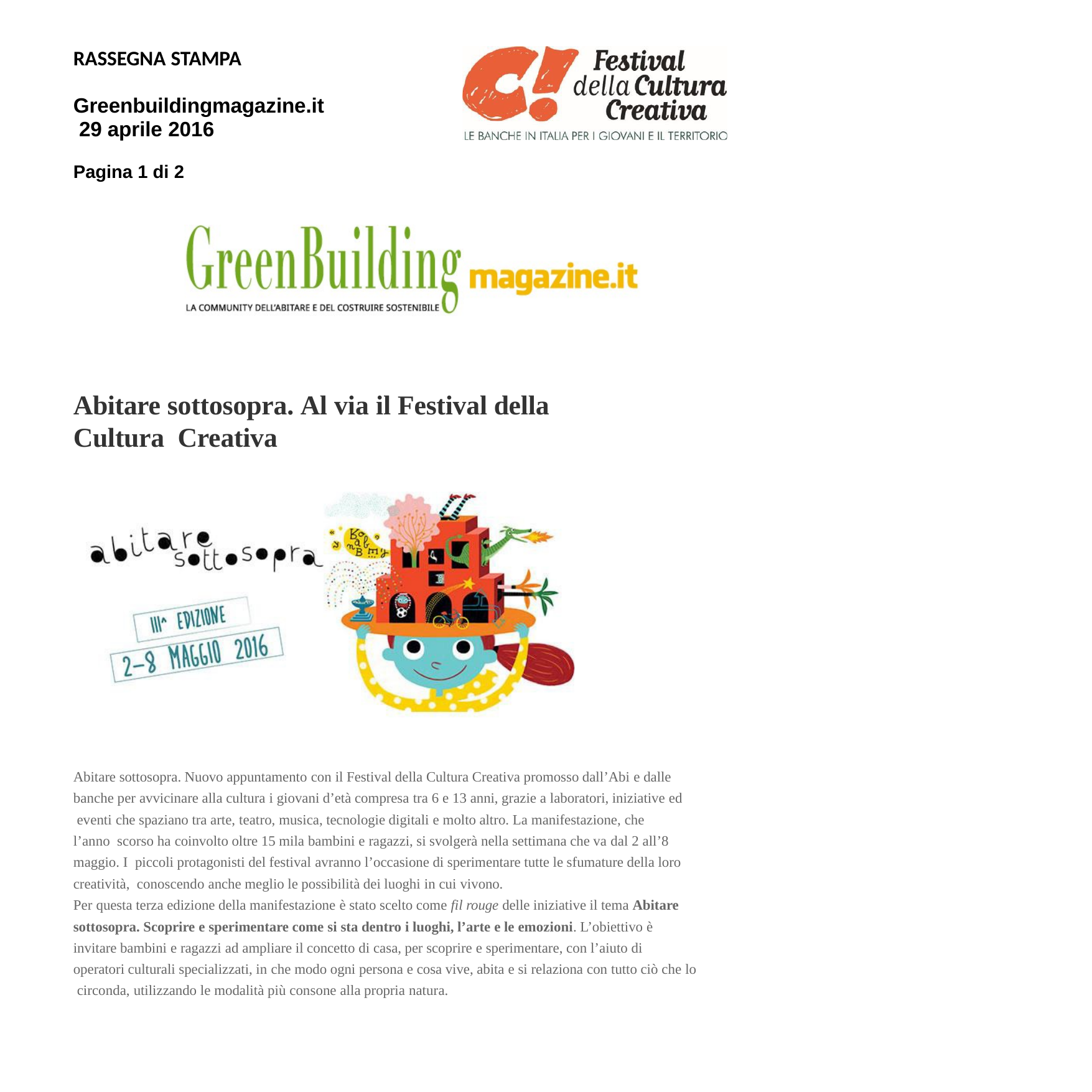

RASSEGNA STAMPA

Greenbuildingmagazine.it  29 aprile 2016
Pagina 1 di 2

Abitare sottosopra. Al via il Festival della Cultura  Creativa

Abitare sottosopra. Nuovo appuntamento con il Festival della Cultura Creativa promosso dall’Abi e dalle  banche per avvicinare alla cultura i giovani d’età compresa tra 6 e 13 anni, grazie a laboratori, iniziative ed  eventi che spaziano tra arte, teatro, musica, tecnologie digitali e molto altro. La manifestazione, che l’anno  scorso ha coinvolto oltre 15 mila bambini e ragazzi, si svolgerà nella settimana che va dal 2 all’8 maggio. I  piccoli protagonisti del festival avranno l’occasione di sperimentare tutte le sfumature della loro creatività,  conoscendo anche meglio le possibilità dei luoghi in cui vivono.
Per questa terza edizione della manifestazione è stato scelto come fil rouge delle iniziative il tema Abitare  sottosopra. Scoprire e sperimentare come si sta dentro i luoghi, l’arte e le emozioni. L’obiettivo è  invitare bambini e ragazzi ad ampliare il concetto di casa, per scoprire e sperimentare, con l’aiuto di  operatori culturali specializzati, in che modo ogni persona e cosa vive, abita e si relaziona con tutto ciò che lo  circonda, utilizzando le modalità più consone alla propria natura.